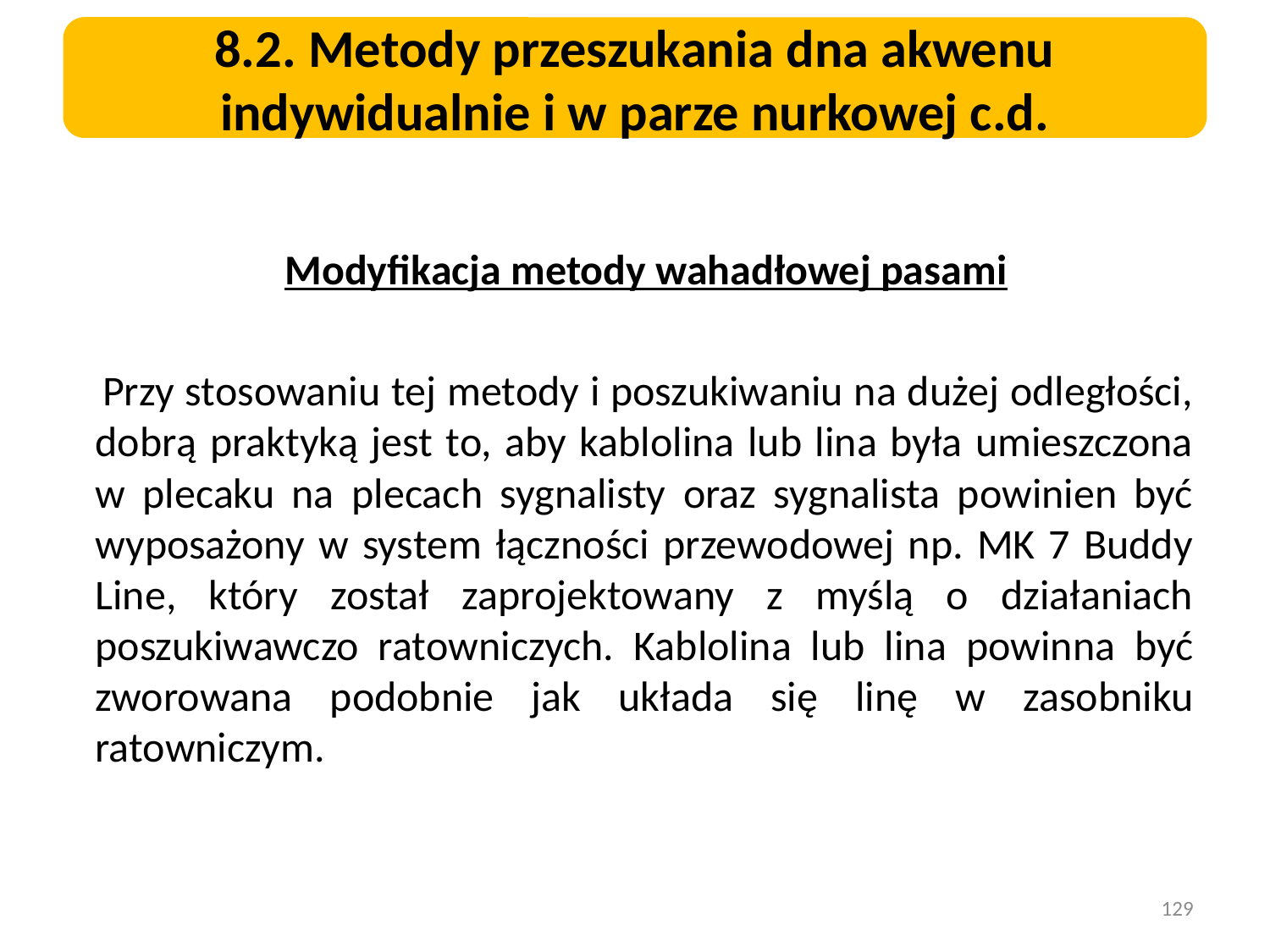

8.2. Metody przeszukania dna akwenu indywidualnie i w parze nurkowej c.d.
    Modyfikacja metody wahadłowej pasami

     Przy stosowaniu tej metody i poszukiwaniu na dużej odległości, dobrą praktyką jest to, aby kablolina lub lina była umieszczona w plecaku na plecach sygnalisty oraz sygnalista powinien być wyposażony w system łączności przewodowej np. MK 7 Buddy Line, który został zaprojektowany z myślą o działaniach poszukiwawczo ratowniczych. Kablolina lub lina powinna być zworowana podobnie jak układa się linę w zasobniku ratowniczym.
129